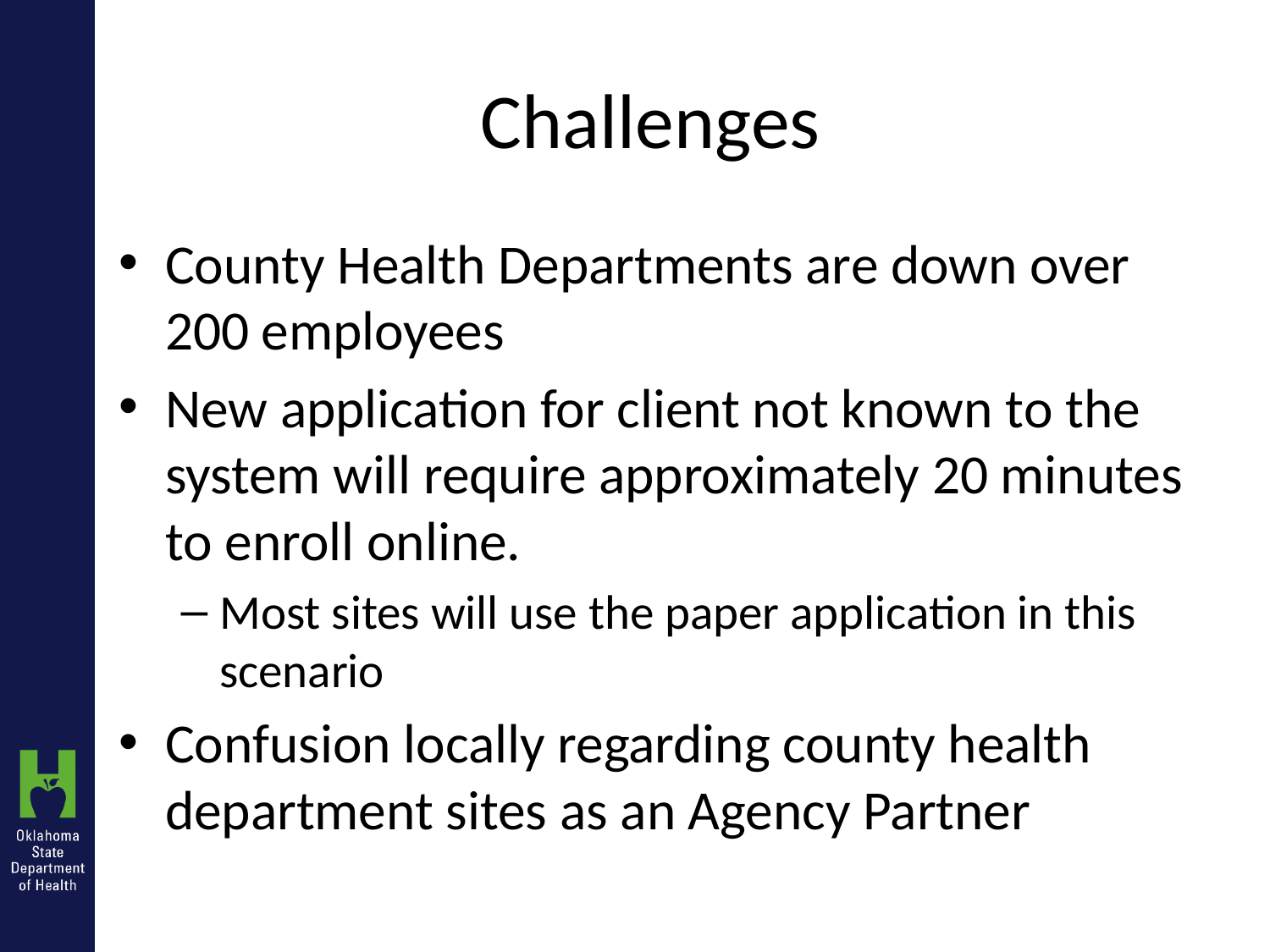

# Challenges
County Health Departments are down over 200 employees
New application for client not known to the system will require approximately 20 minutes to enroll online.
Most sites will use the paper application in this scenario
Confusion locally regarding county health department sites as an Agency Partner